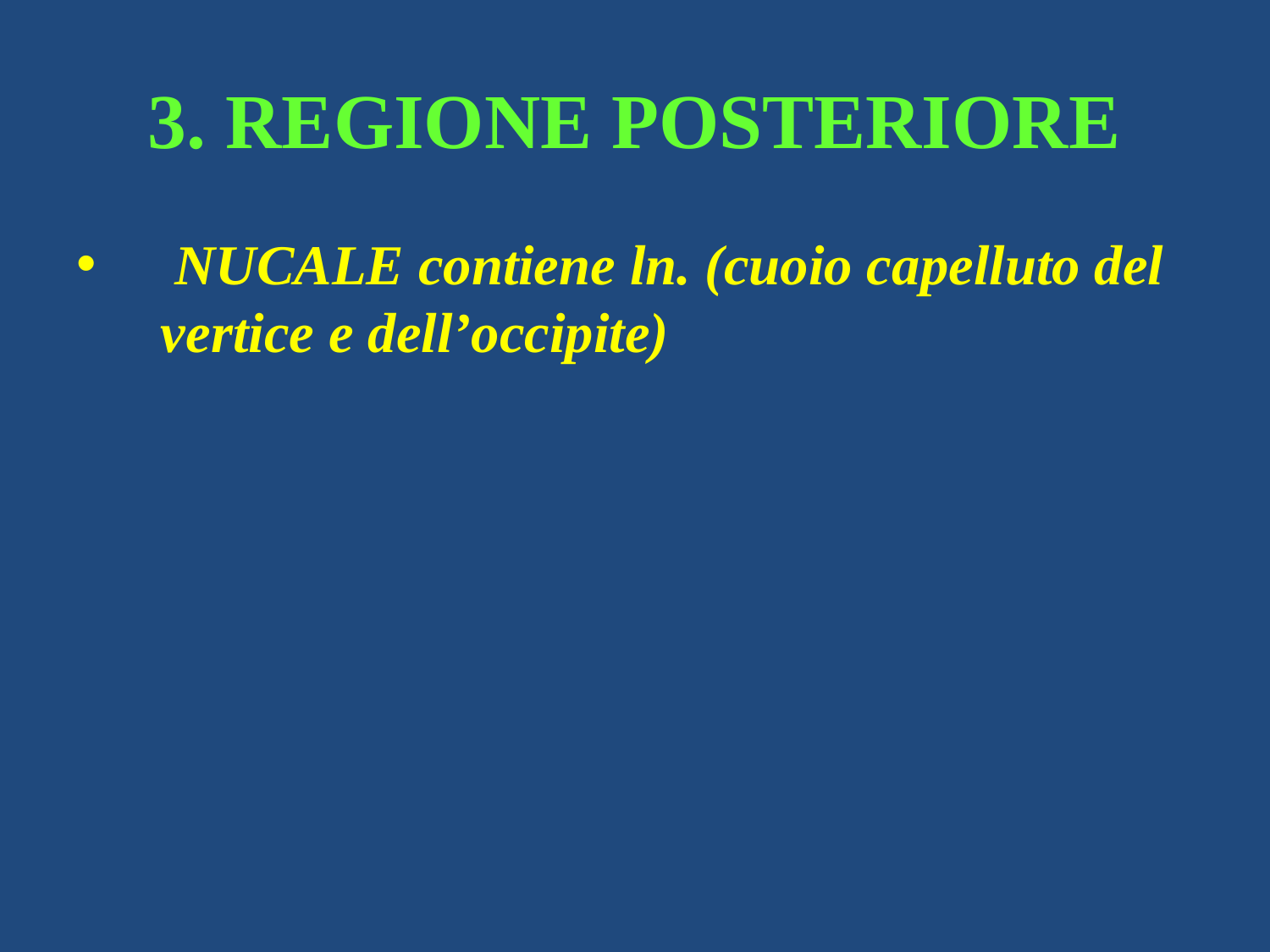

# 3. REGIONE POSTERIORE
 NUCALE contiene ln. (cuoio capelluto del vertice e dell’occipite)